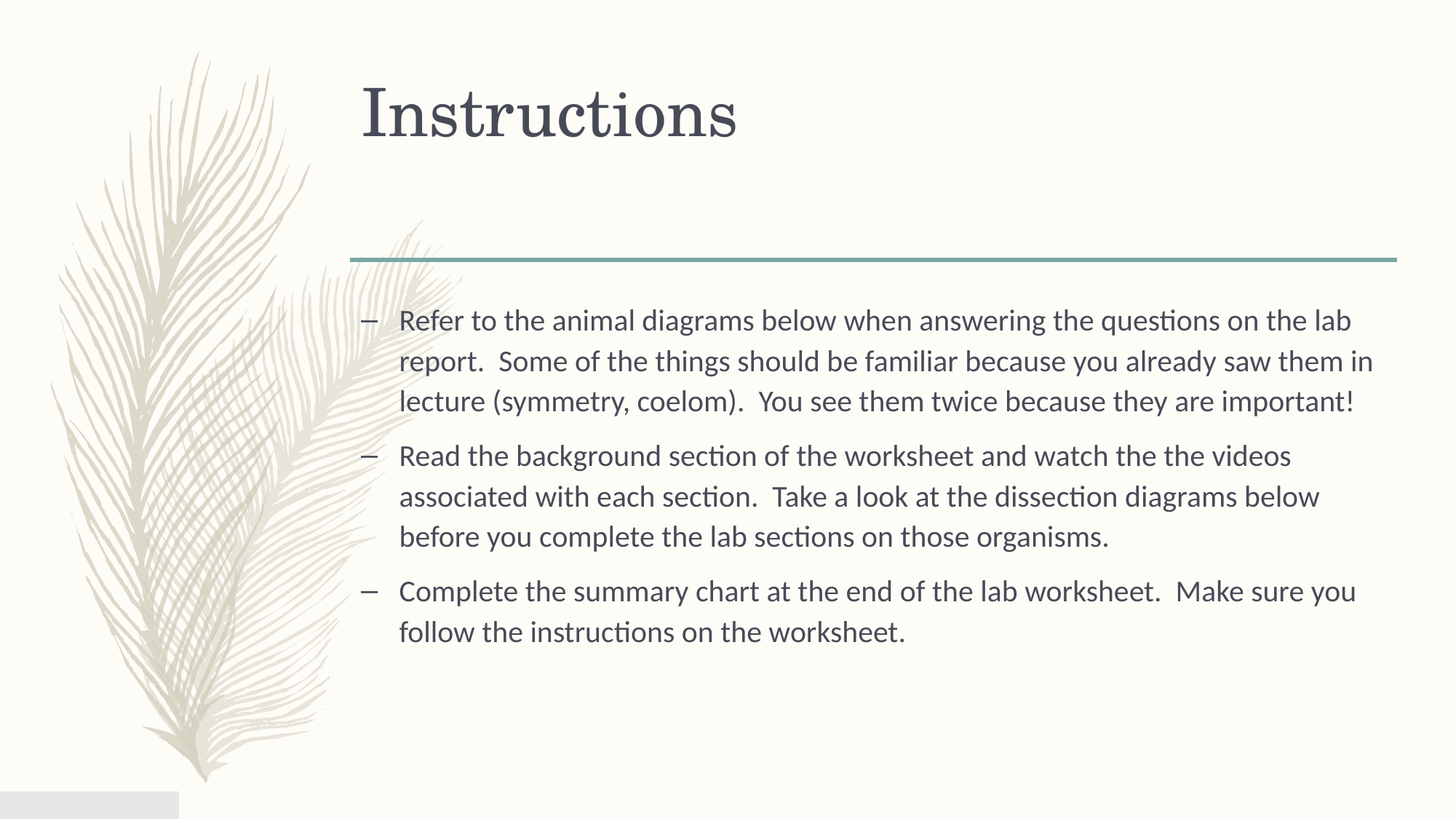

# Instructions
Refer to the animal diagrams below when answering the questions on the lab report.  Some of the things should be familiar because you already saw them in lecture (symmetry, coelom).  You see them twice because they are important!
Read the background section of the worksheet and watch the the videos associated with each section.  Take a look at the dissection diagrams below before you complete the lab sections on those organisms.
Complete the summary chart at the end of the lab worksheet.  Make sure you follow the instructions on the worksheet.